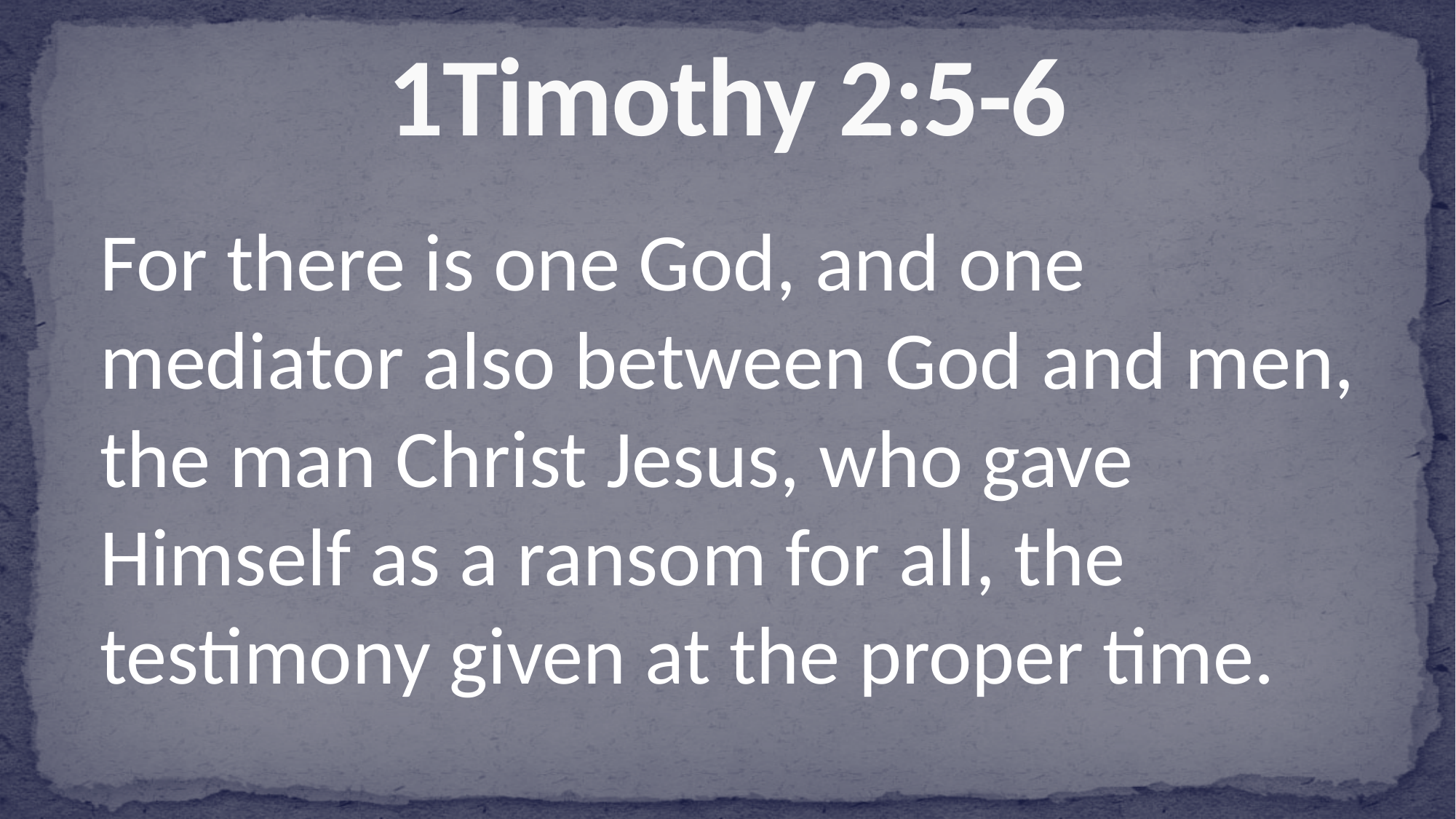

# 1Timothy 2:5-6
For there is one God, and one mediator also between God and men, the man Christ Jesus, who gave Himself as a ransom for all, the testimony given at the proper time.